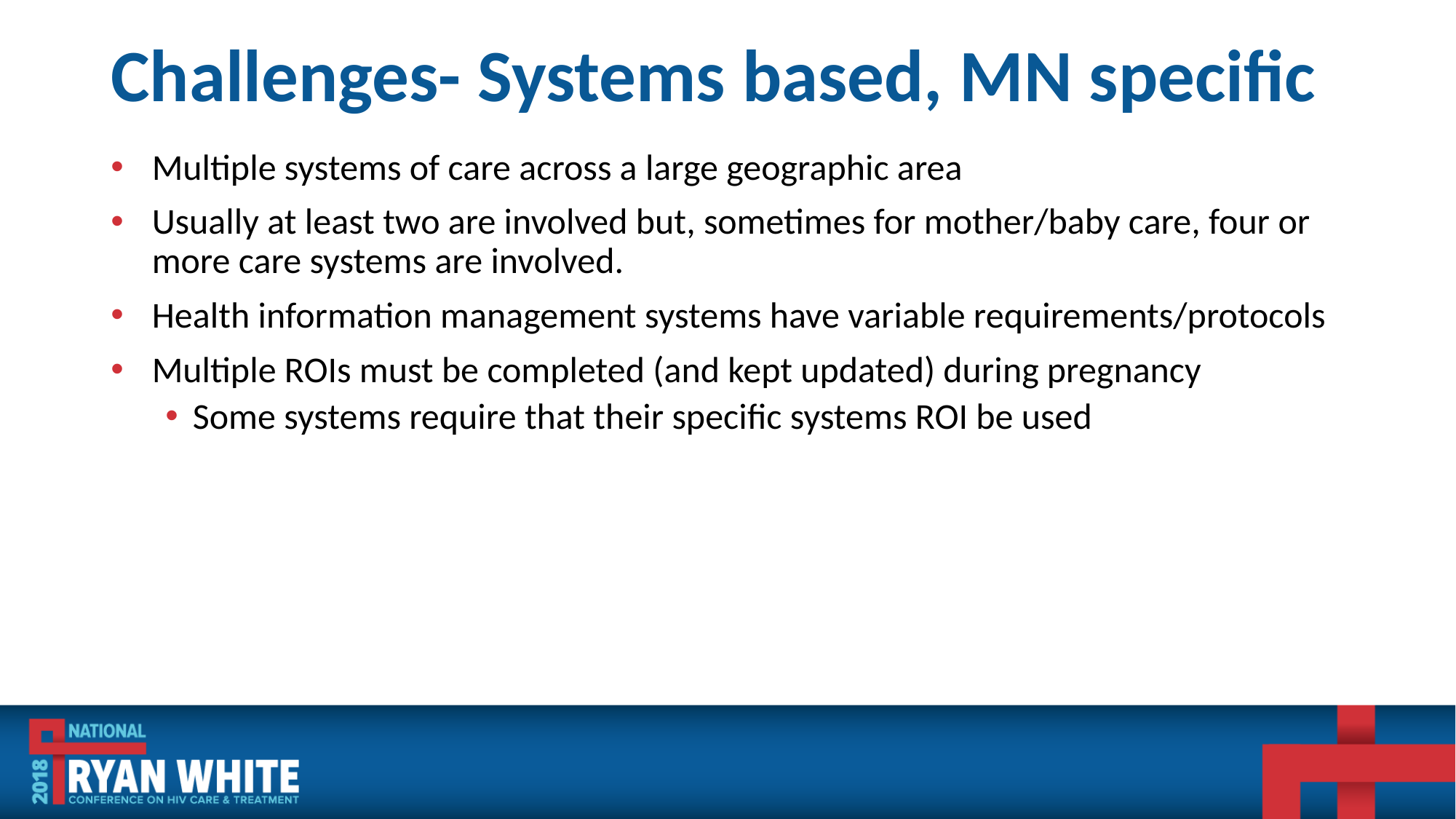

# Challenges- Systems based, MN specific
Multiple systems of care across a large geographic area
Usually at least two are involved but, sometimes for mother/baby care, four or more care systems are involved.
Health information management systems have variable requirements/protocols
Multiple ROIs must be completed (and kept updated) during pregnancy
Some systems require that their specific systems ROI be used